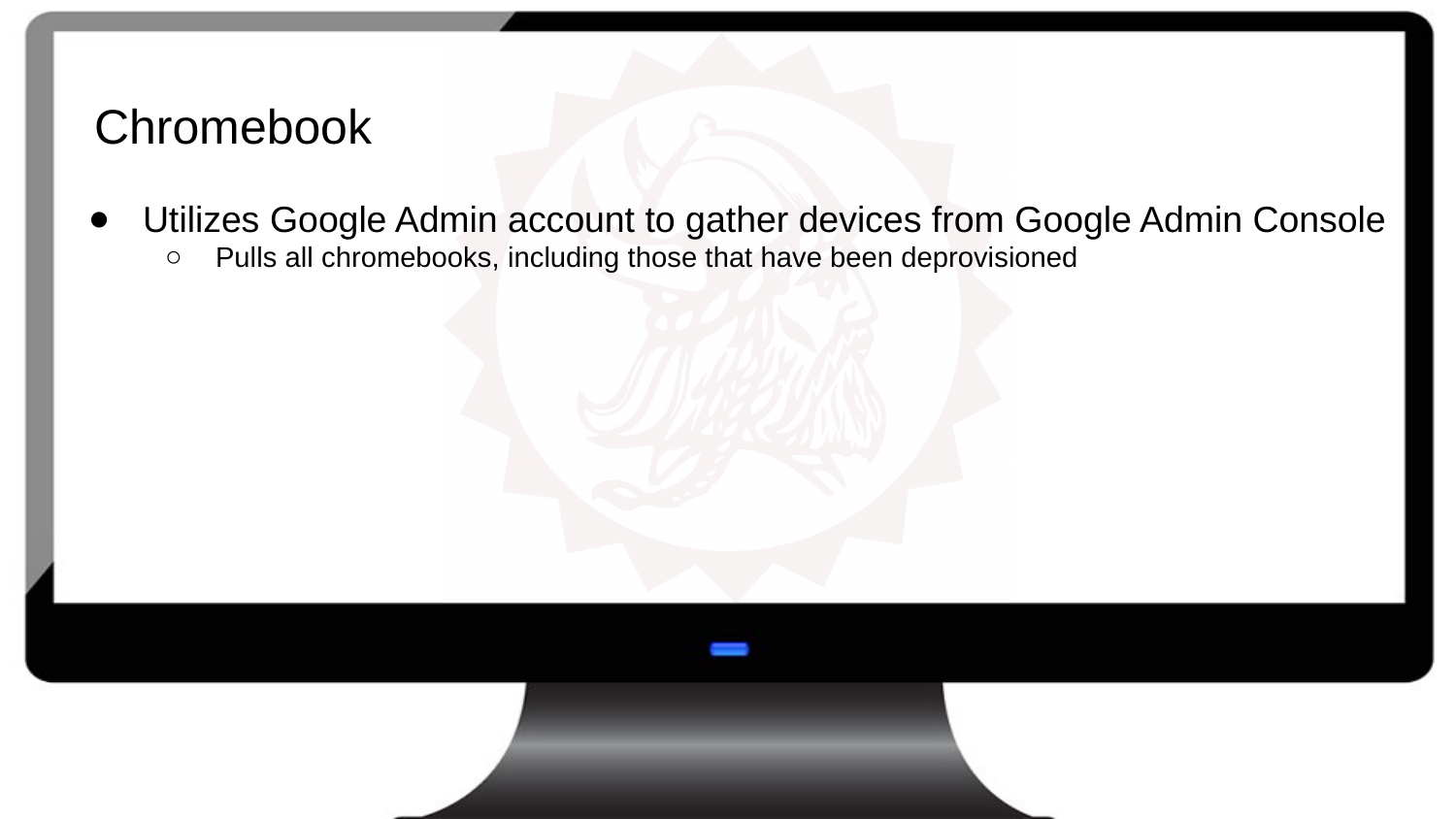

# Chromebook
Utilizes Google Admin account to gather devices from Google Admin Console
Pulls all chromebooks, including those that have been deprovisioned